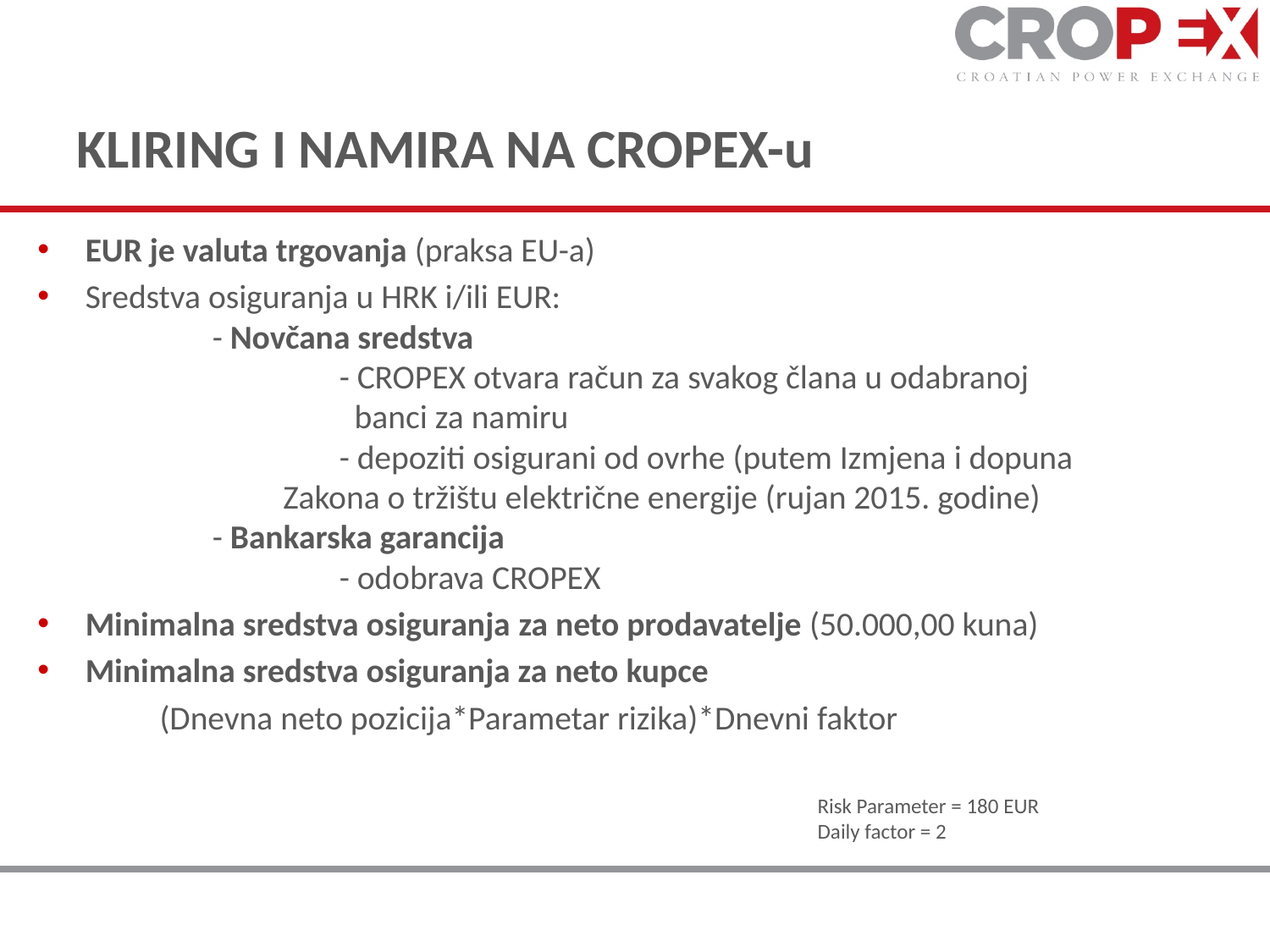

# KLIRING I NAMIRA NA CROPEX-u
EUR je valuta trgovanja (praksa EU-a)
Sredstva osiguranja u HRK i/ili EUR:
	- Novčana sredstva
		- CROPEX otvara račun za svakog člana u odabranoj
		  banci za namiru
		- depoziti osigurani od ovrhe (putem Izmjena i dopuna
                          Zakona o tržištu električne energije (rujan 2015. godine)
	- Bankarska garancija
		- odobrava CROPEX
Minimalna sredstva osiguranja za neto prodavatelje (50.000,00 kuna)
Minimalna sredstva osiguranja za neto kupce
                (Dnevna neto pozicija*Parametar rizika)*Dnevni faktor
Risk Parameter = 180 EUR
Daily factor = 2